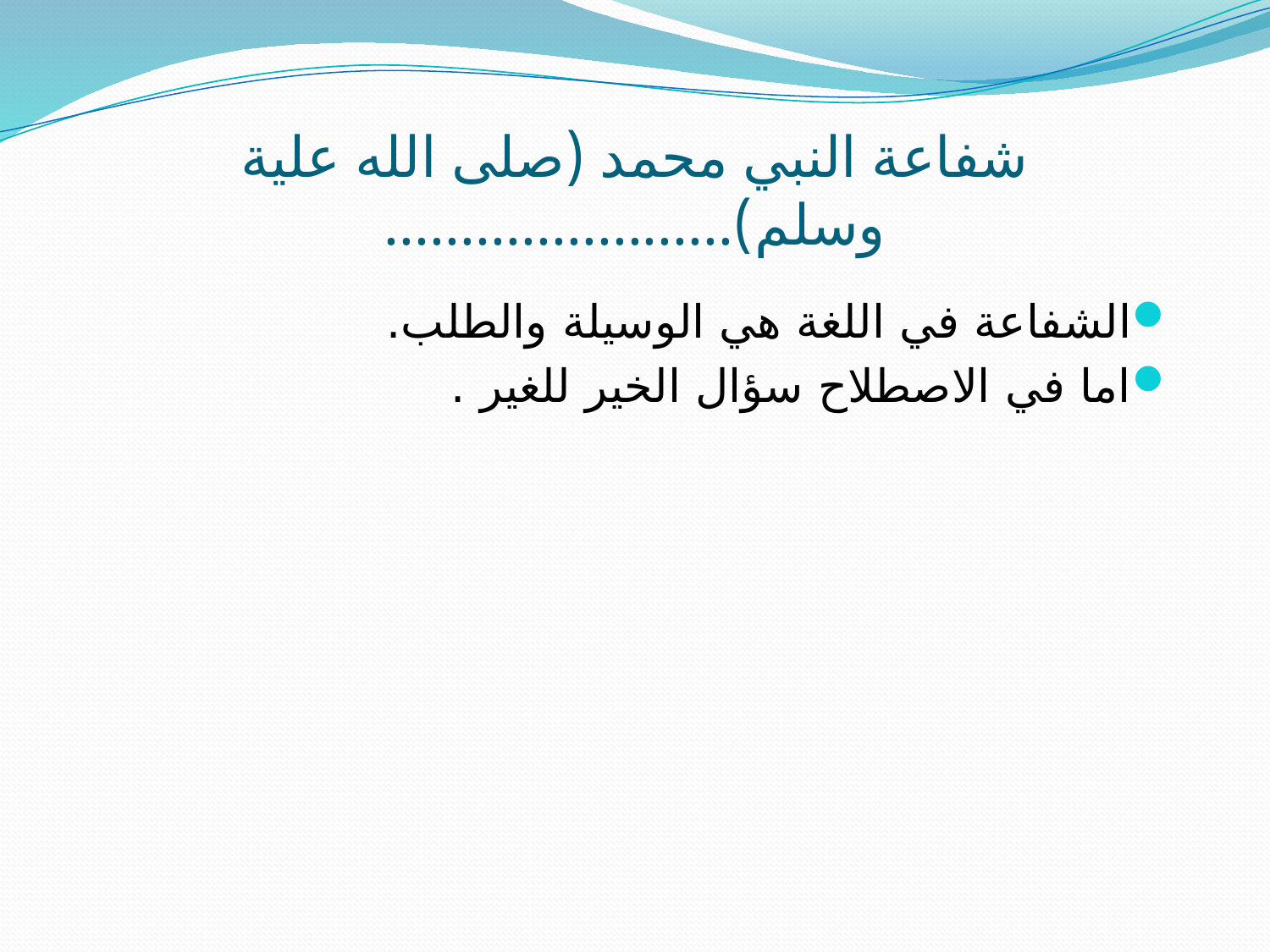

# شفاعة النبي محمد (صلى الله علية وسلم).......................
الشفاعة في اللغة هي الوسيلة والطلب.
اما في الاصطلاح سؤال الخير للغير .